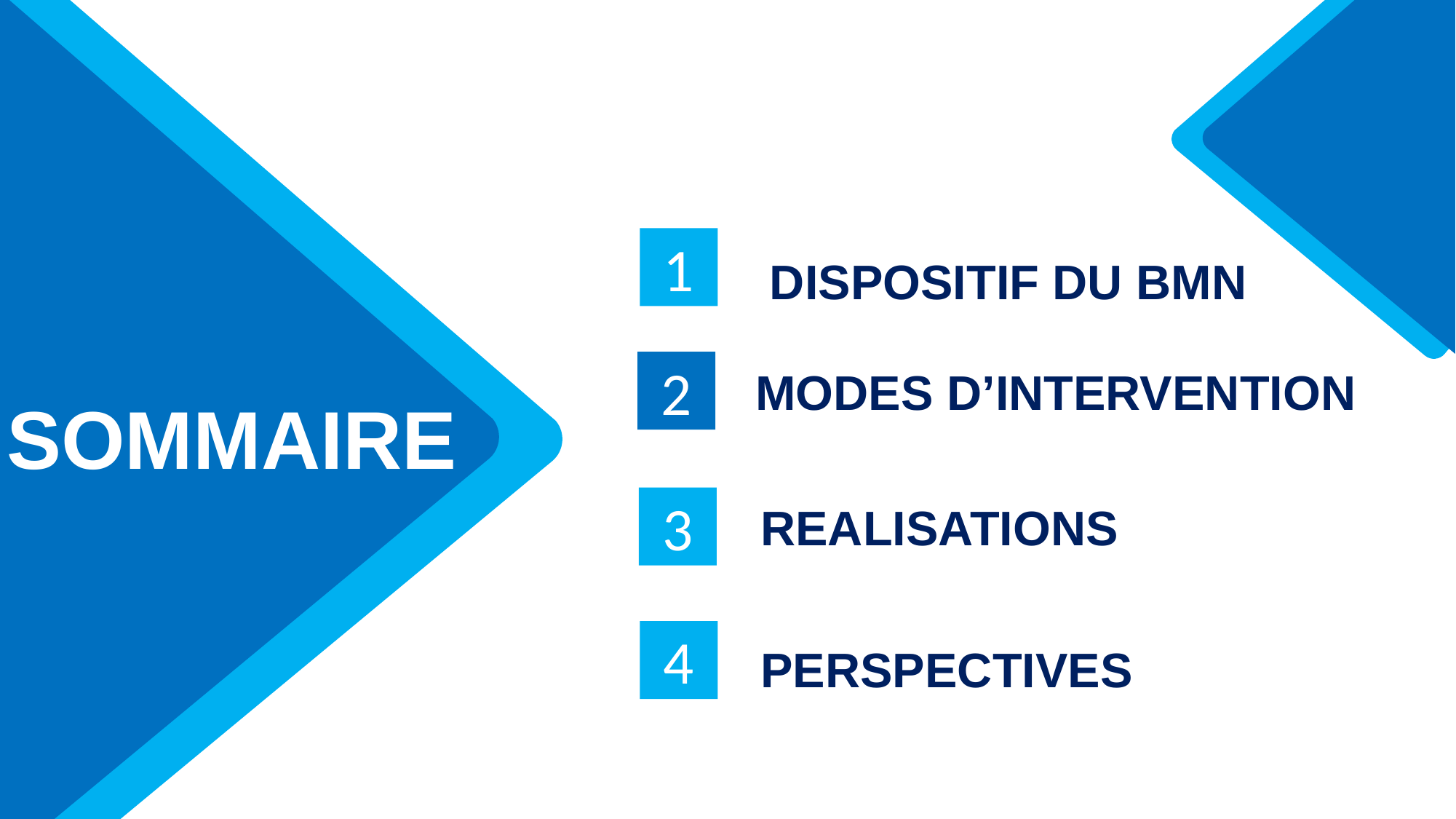

1
DISPOSITIF DU BMN
SOMMAIRE
MODES D’INTERVENTION
2
REALISATIONS
3
4
PERSPECTIVES